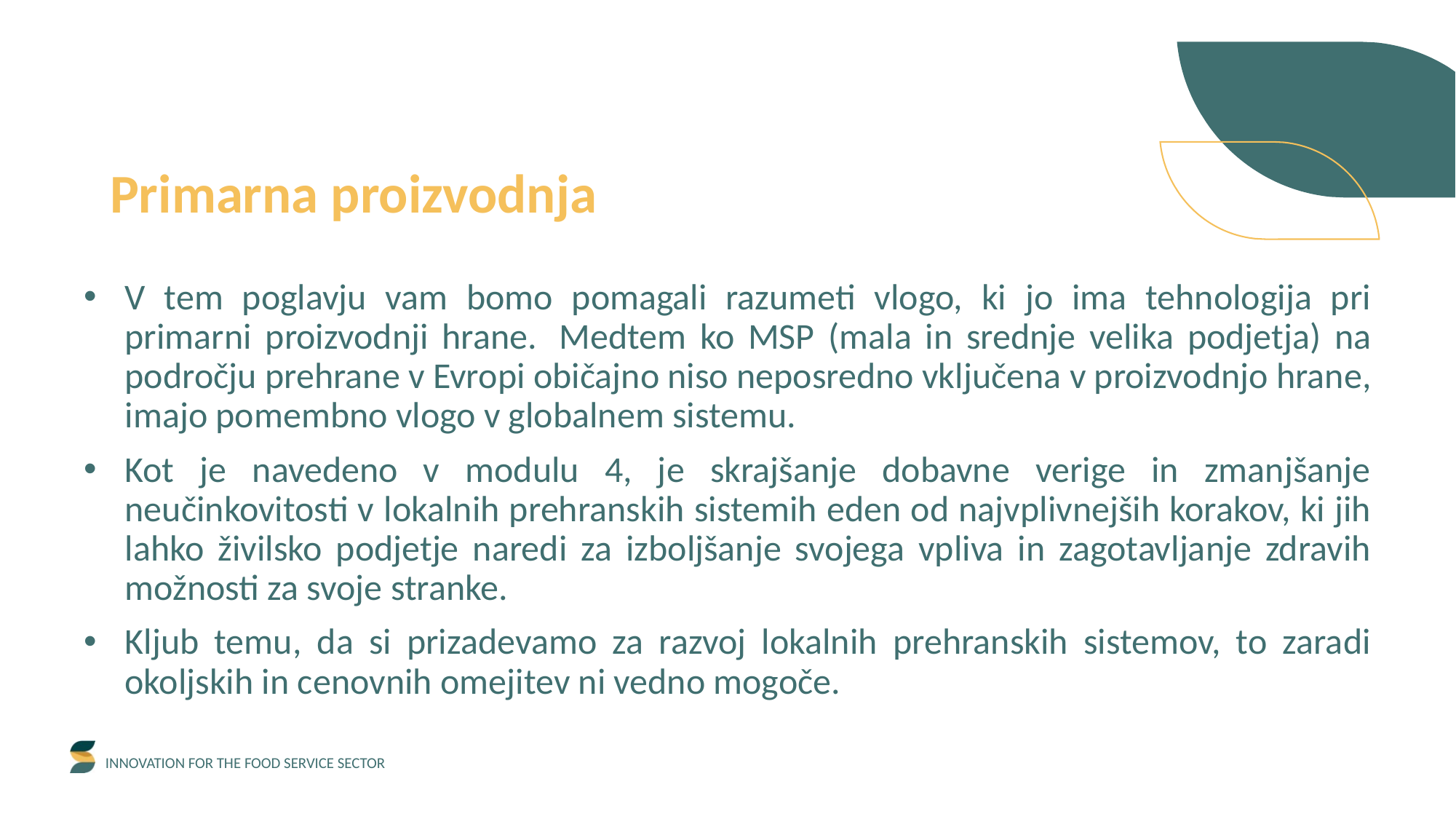

Primarna proizvodnja
V tem poglavju vam bomo pomagali razumeti vlogo, ki jo ima tehnologija pri primarni proizvodnji hrane.  Medtem ko MSP (mala in srednje velika podjetja) na področju prehrane v Evropi običajno niso neposredno vključena v proizvodnjo hrane, imajo pomembno vlogo v globalnem sistemu.
Kot je navedeno v modulu 4, je skrajšanje dobavne verige in zmanjšanje neučinkovitosti v lokalnih prehranskih sistemih eden od najvplivnejših korakov, ki jih lahko živilsko podjetje naredi za izboljšanje svojega vpliva in zagotavljanje zdravih možnosti za svoje stranke.
Kljub temu, da si prizadevamo za razvoj lokalnih prehranskih sistemov, to zaradi okoljskih in cenovnih omejitev ni vedno mogoče.